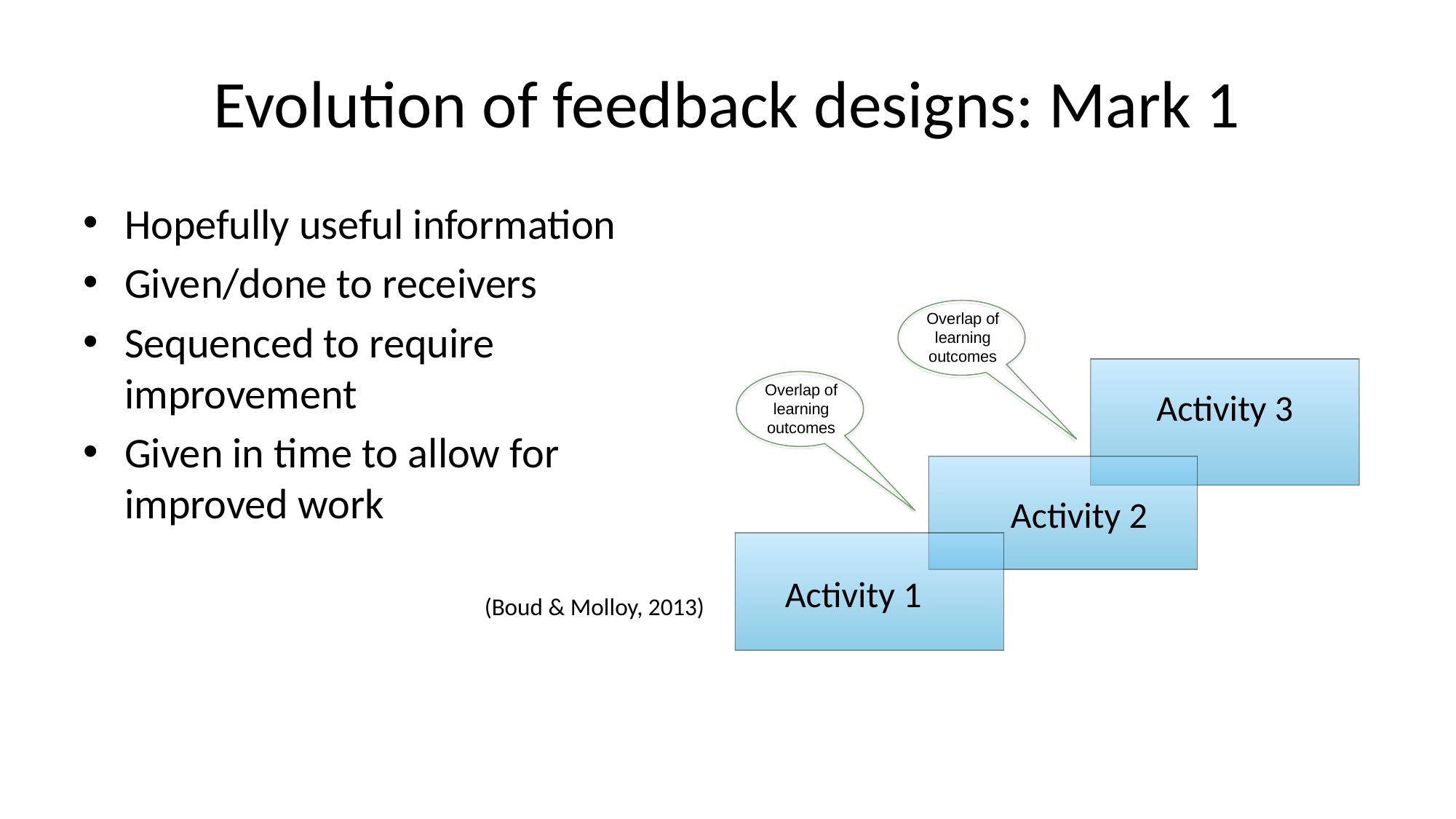

# Evolution of feedback designs: Mark 1
Hopefully useful information
Given/done to receivers
Sequenced to require improvement
Given in time to allow for improved work

(Boud & Molloy, 2013)

Activity 3
Activity 2
Activity 1

Overlap of learning outcomes

Overlap of learning outcomes